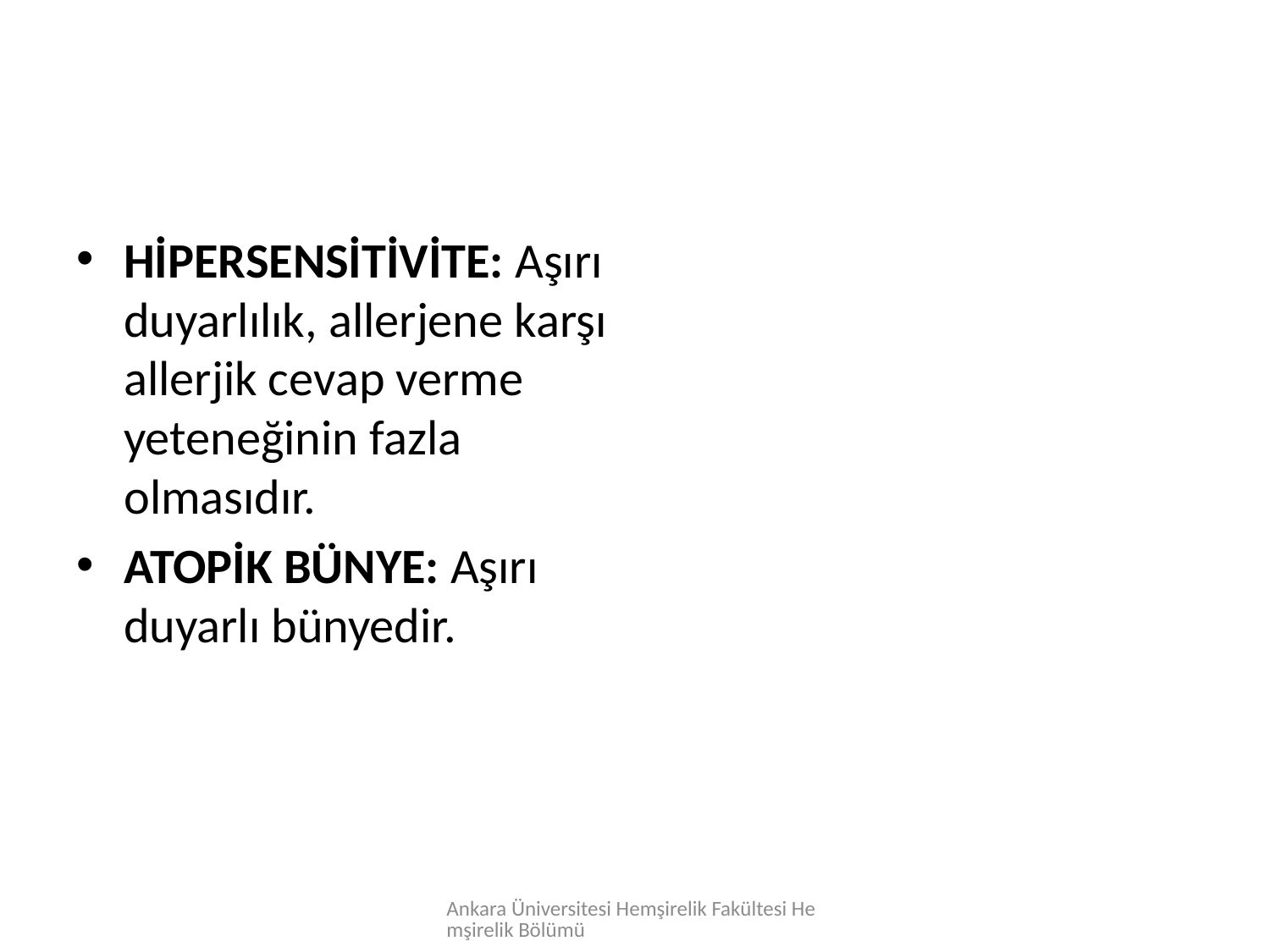

HİPERSENSİTİVİTE: Aşırı duyarlılık, allerjene karşı allerjik cevap verme yeteneğinin fazla olmasıdır.
ATOPİK BÜNYE: Aşırı duyarlı bünyedir.
Ankara Üniversitesi Hemşirelik Fakültesi Hemşirelik Bölümü